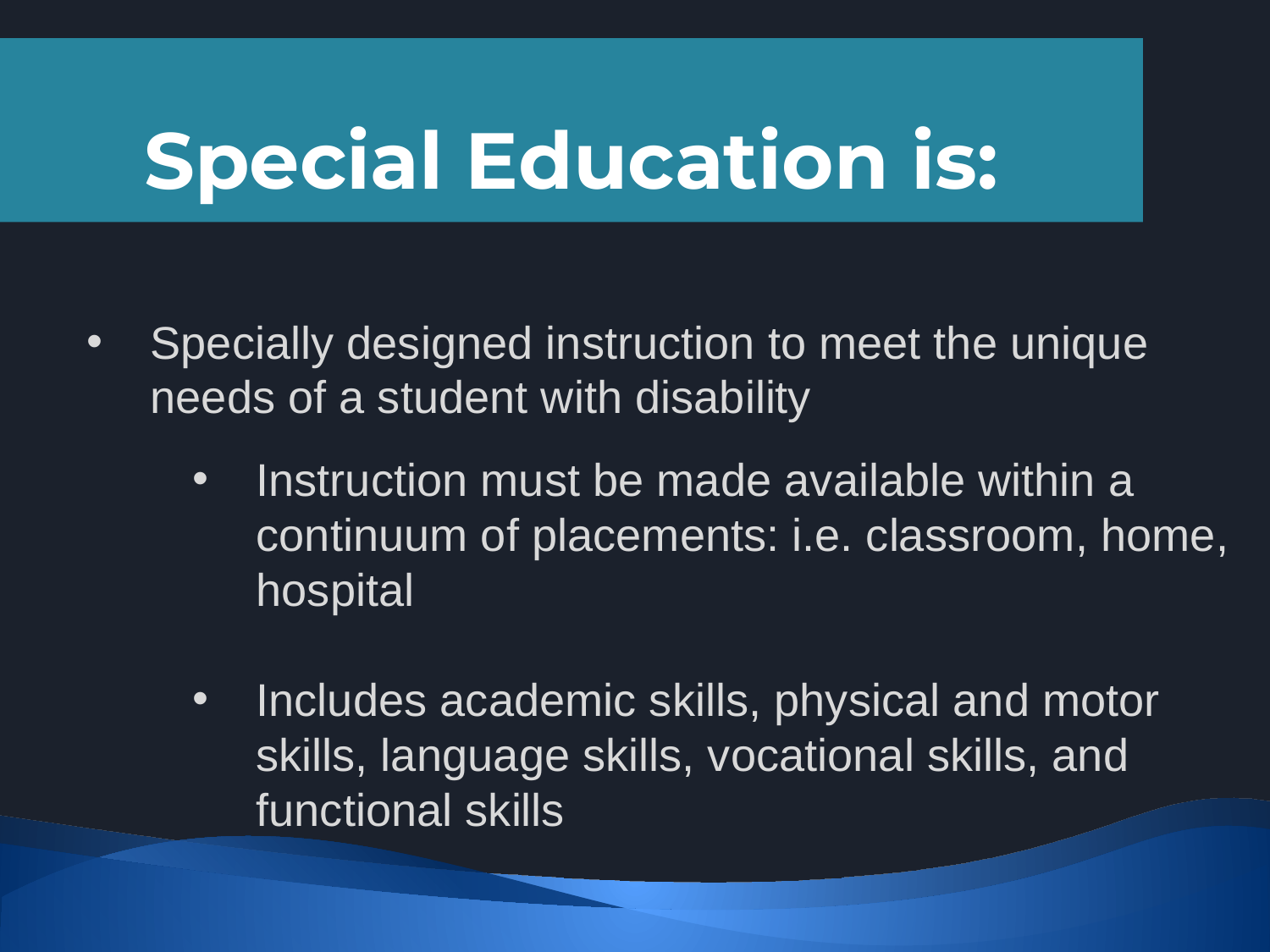

Special Education is:
Specially designed instruction to meet the unique needs of a student with disability

Instruction must be made available within a continuum of placements: i.e. classroom, home, hospital

Includes academic skills, physical and motor skills, language skills, vocational skills, and functional skills